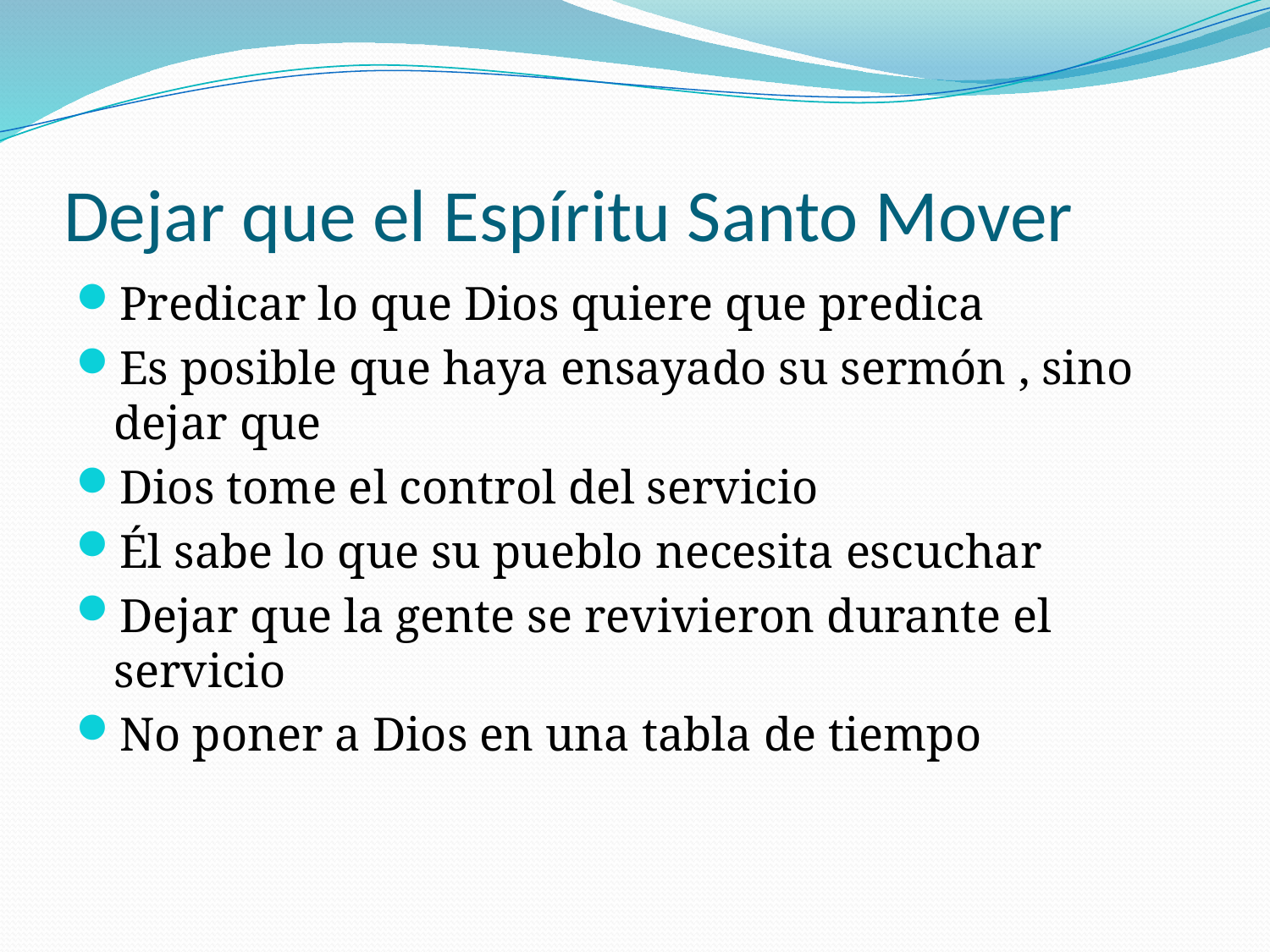

# Dejar que el Espíritu Santo Mover
Predicar lo que Dios quiere que predica
Es posible que haya ensayado su sermón , sino dejar que
Dios tome el control del servicio
Él sabe lo que su pueblo necesita escuchar
Dejar que la gente se revivieron durante el servicio
No poner a Dios en una tabla de tiempo